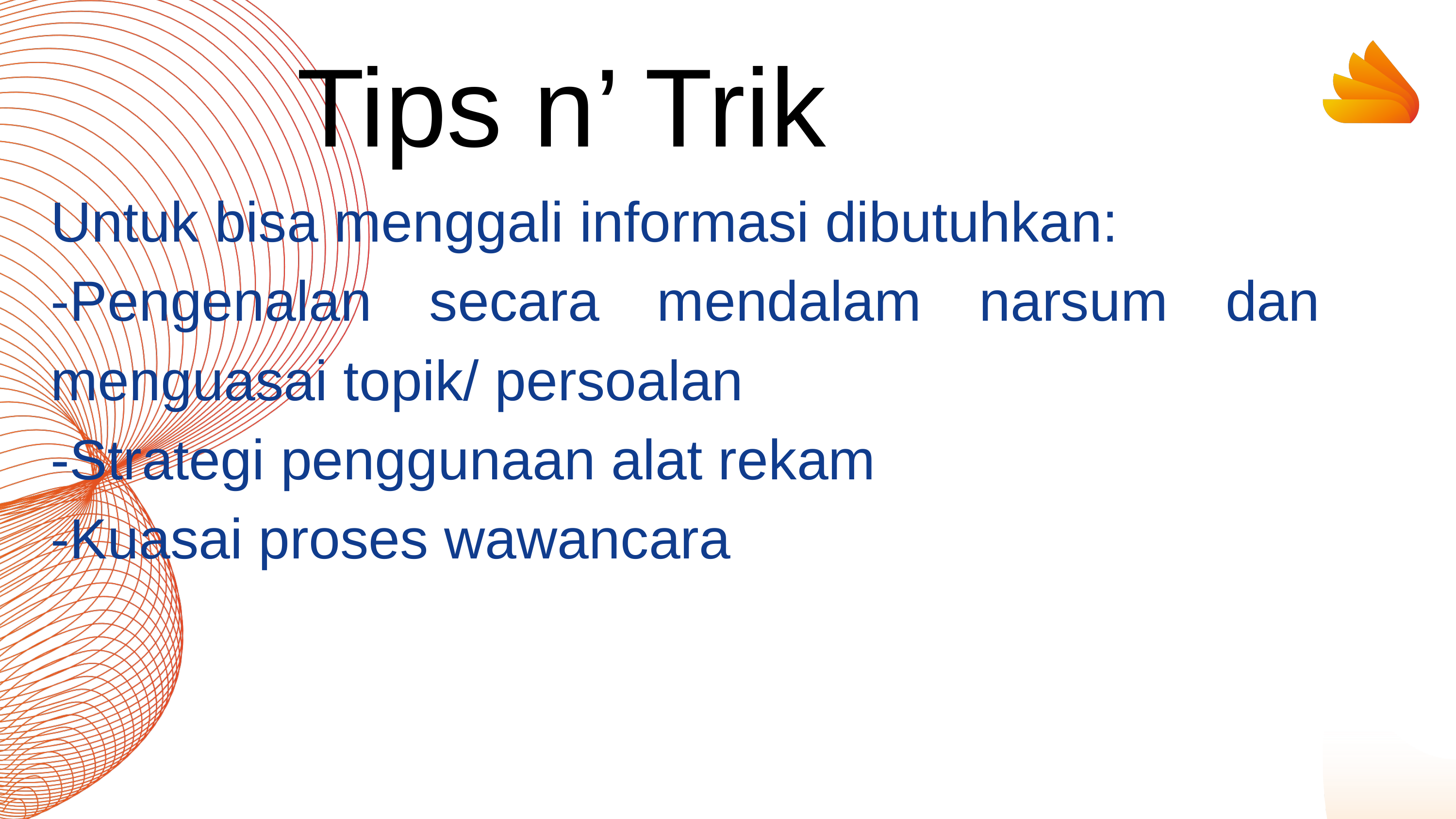

Tips n’ Trik
Untuk bisa menggali informasi dibutuhkan:
-Pengenalan secara mendalam narsum dan menguasai topik/ persoalan
-Strategi penggunaan alat rekam
-Kuasai proses wawancara